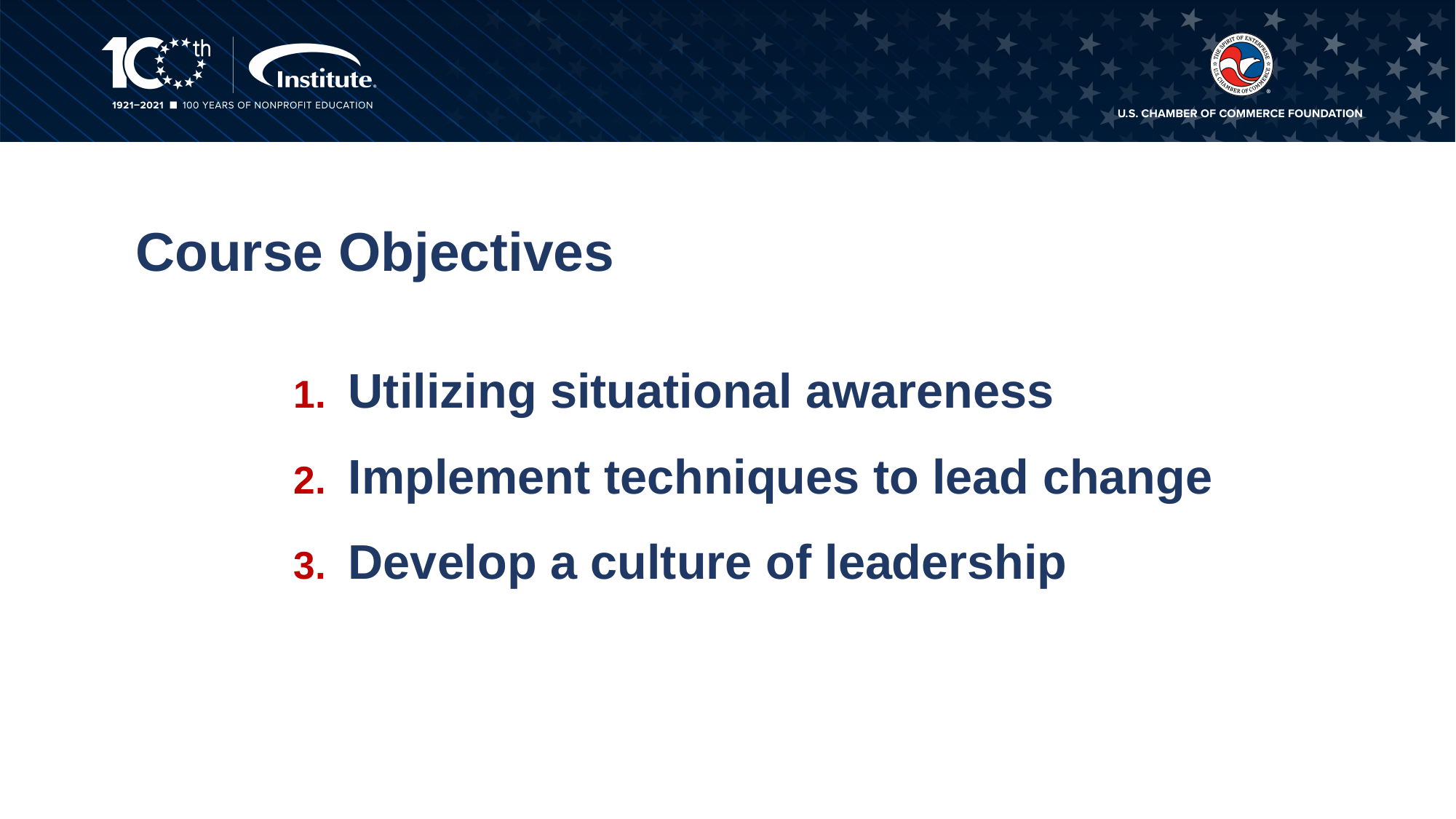

# Course Objectives
Utilizing situational awareness
Implement techniques to lead change
Develop a culture of leadership